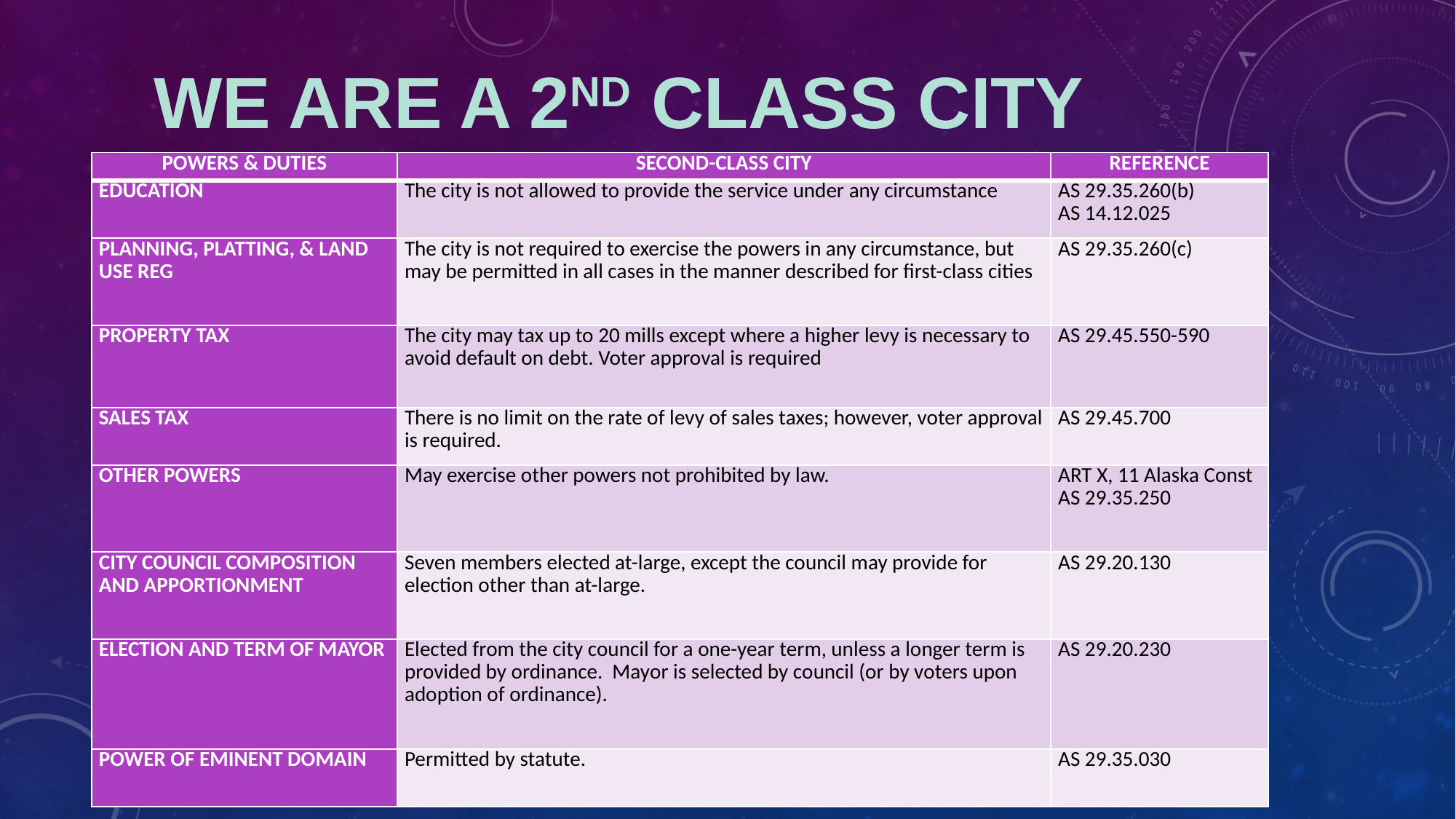

# We are a 2nd class city
| POWERS & DUTIES | SECOND-CLASS CITY | REFERENCE |
| --- | --- | --- |
| EDUCATION | The city is not allowed to provide the service under any circumstance | AS 29.35.260(b) AS 14.12.025 |
| PLANNING, PLATTING, & LAND USE REG | The city is not required to exercise the powers in any circumstance, but may be permitted in all cases in the manner described for first-class cities | AS 29.35.260(c) |
| PROPERTY TAX | The city may tax up to 20 mills except where a higher levy is necessary to avoid default on debt. Voter approval is required | AS 29.45.550-590 |
| SALES TAX | There is no limit on the rate of levy of sales taxes; however, voter approval is required. | AS 29.45.700 |
| OTHER POWERS | May exercise other powers not prohibited by law. | ART X, 11 Alaska Const AS 29.35.250 |
| CITY COUNCIL COMPOSITION AND APPORTIONMENT | Seven members elected at-large, except the council may provide for election other than at-large. | AS 29.20.130 |
| ELECTION AND TERM OF MAYOR | Elected from the city council for a one-year term, unless a longer term is provided by ordinance. Mayor is selected by council (or by voters upon adoption of ordinance). | AS 29.20.230 |
| POWER OF EMINENT DOMAIN | Permitted by statute. | AS 29.35.030 |